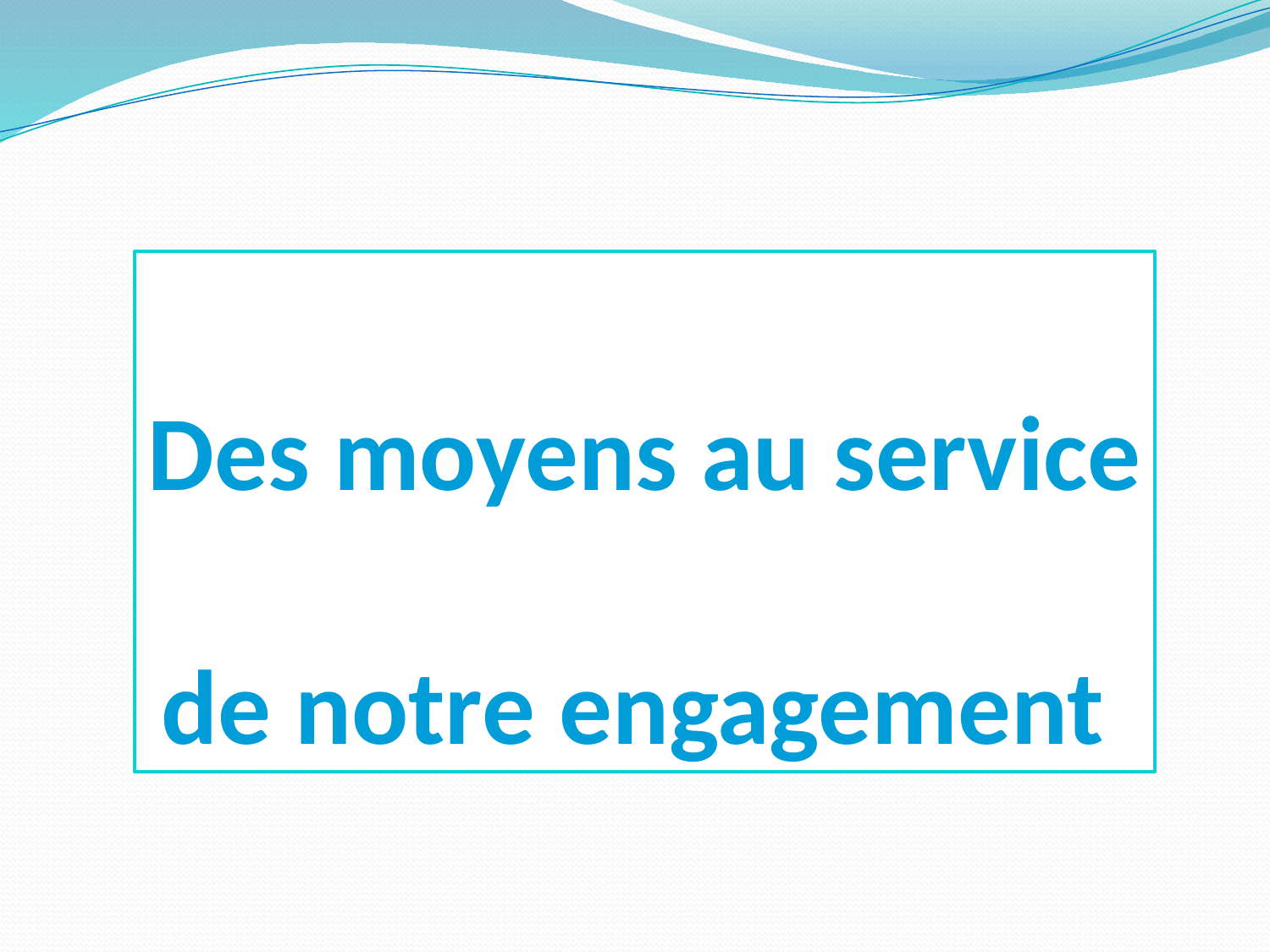

Des moyens au service de notre engagement